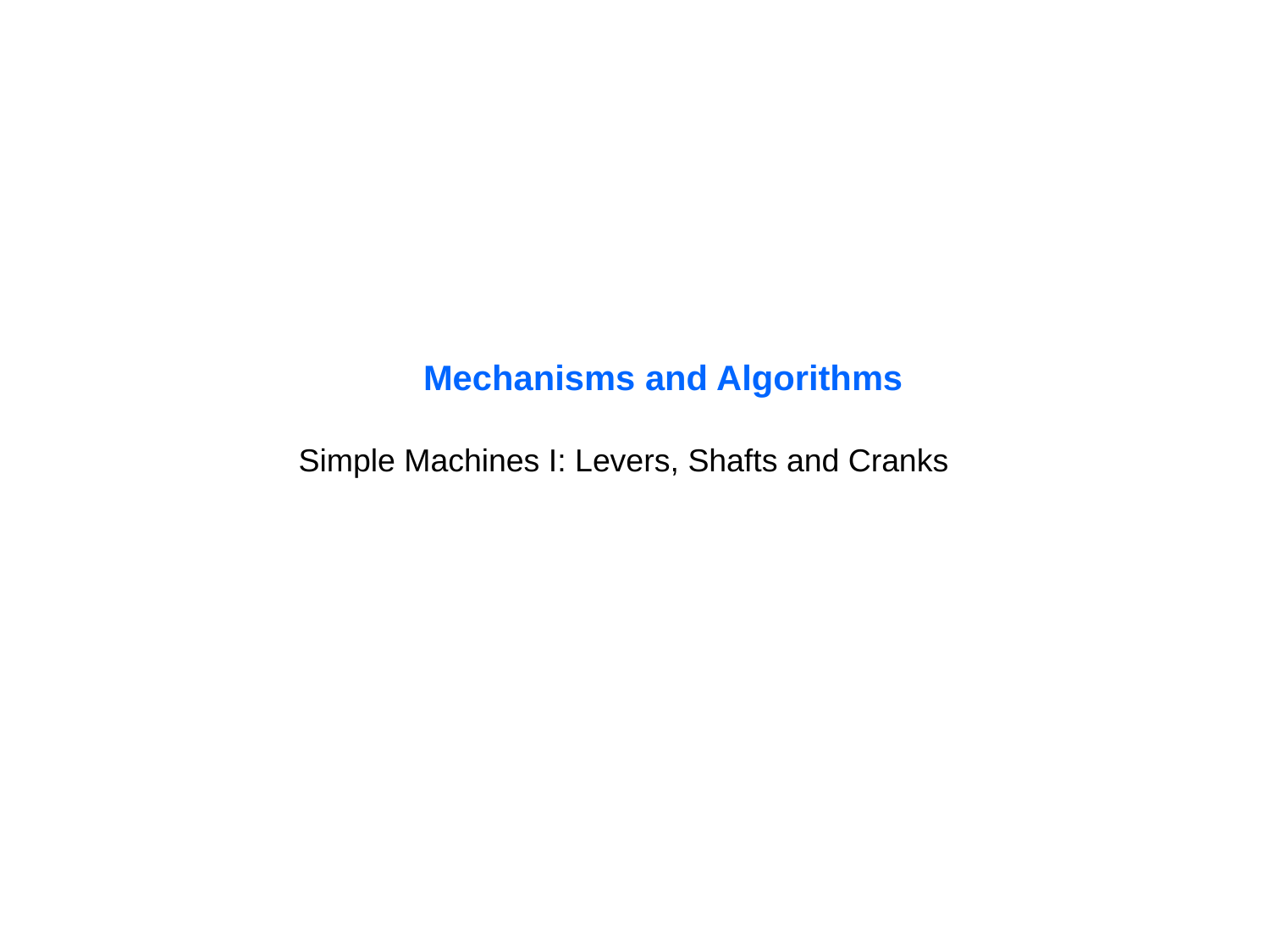

Mechanisms and Algorithms
Simple Machines I: Levers, Shafts and Cranks